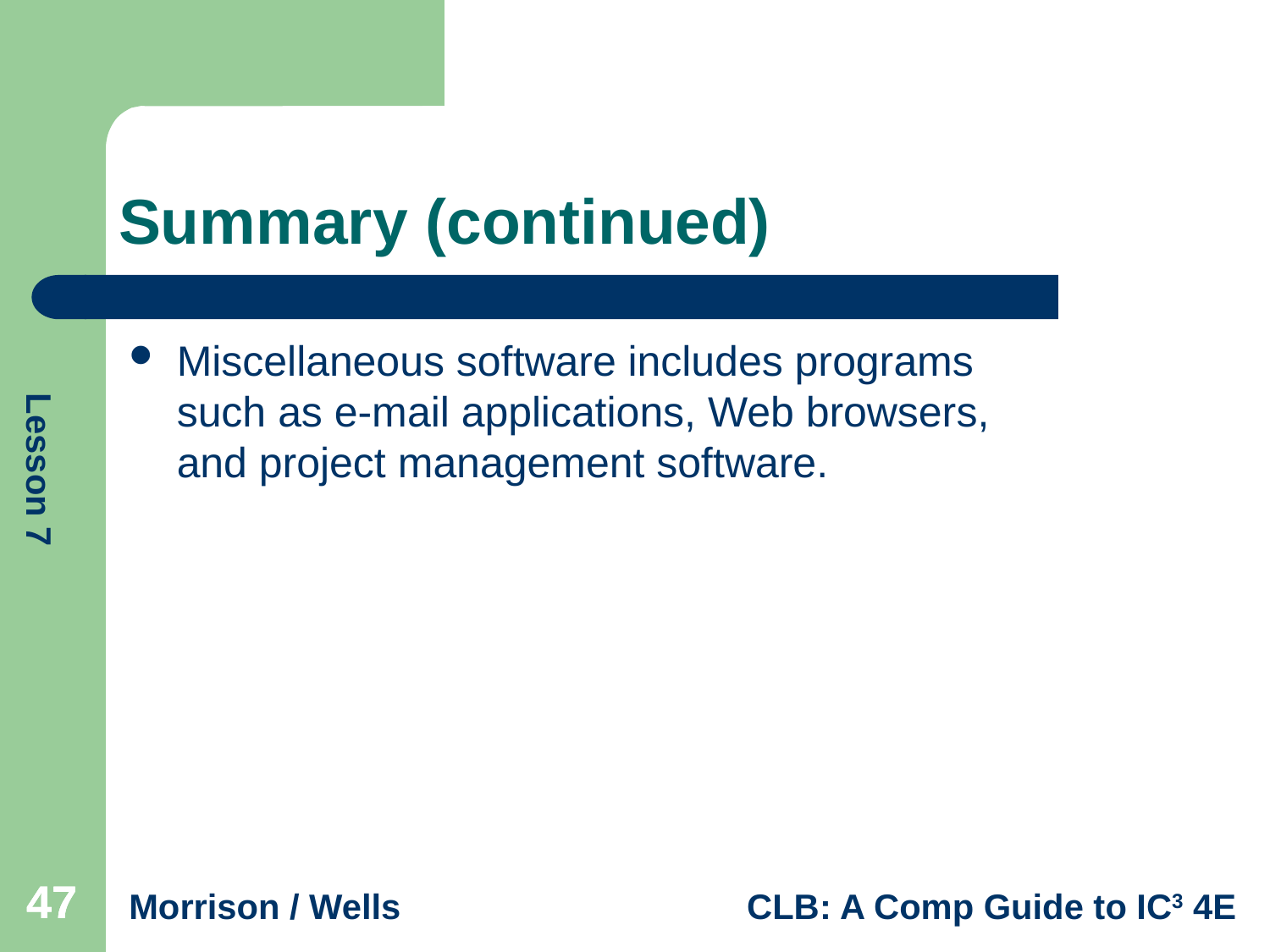

# Summary (continued)
Miscellaneous software includes programs such as e-mail applications, Web browsers, and project management software.
47
47
47